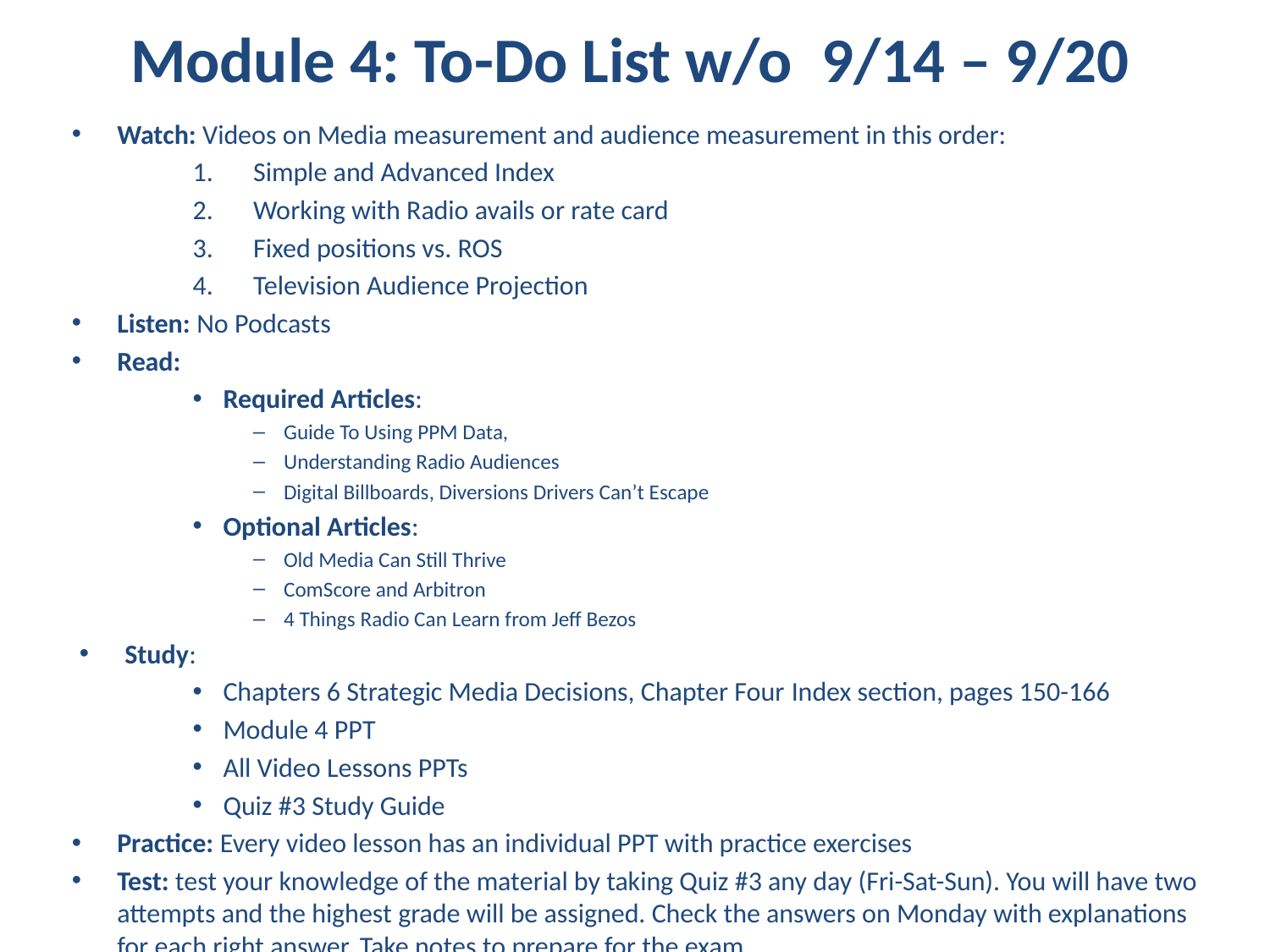

# Module 4: To-Do List w/o  9/14 – 9/20
Watch: Videos on Media measurement and audience measurement in this order:
Simple and Advanced Index
Working with Radio avails or rate card
Fixed positions vs. ROS
Television Audience Projection
Listen: No Podcasts
Read:
Required Articles:
Guide To Using PPM Data,
Understanding Radio Audiences
Digital Billboards, Diversions Drivers Can’t Escape
Optional Articles:
Old Media Can Still Thrive
ComScore and Arbitron
4 Things Radio Can Learn from Jeff Bezos
Study:
Chapters 6 Strategic Media Decisions, Chapter Four Index section, pages 150-166
Module 4 PPT
All Video Lessons PPTs
Quiz #3 Study Guide
Practice: Every video lesson has an individual PPT with practice exercises
Test: test your knowledge of the material by taking Quiz #3 any day (Fri-Sat-Sun). You will have two attempts and the highest grade will be assigned. Check the answers on Monday with explanations for each right answer. Take notes to prepare for the exam.